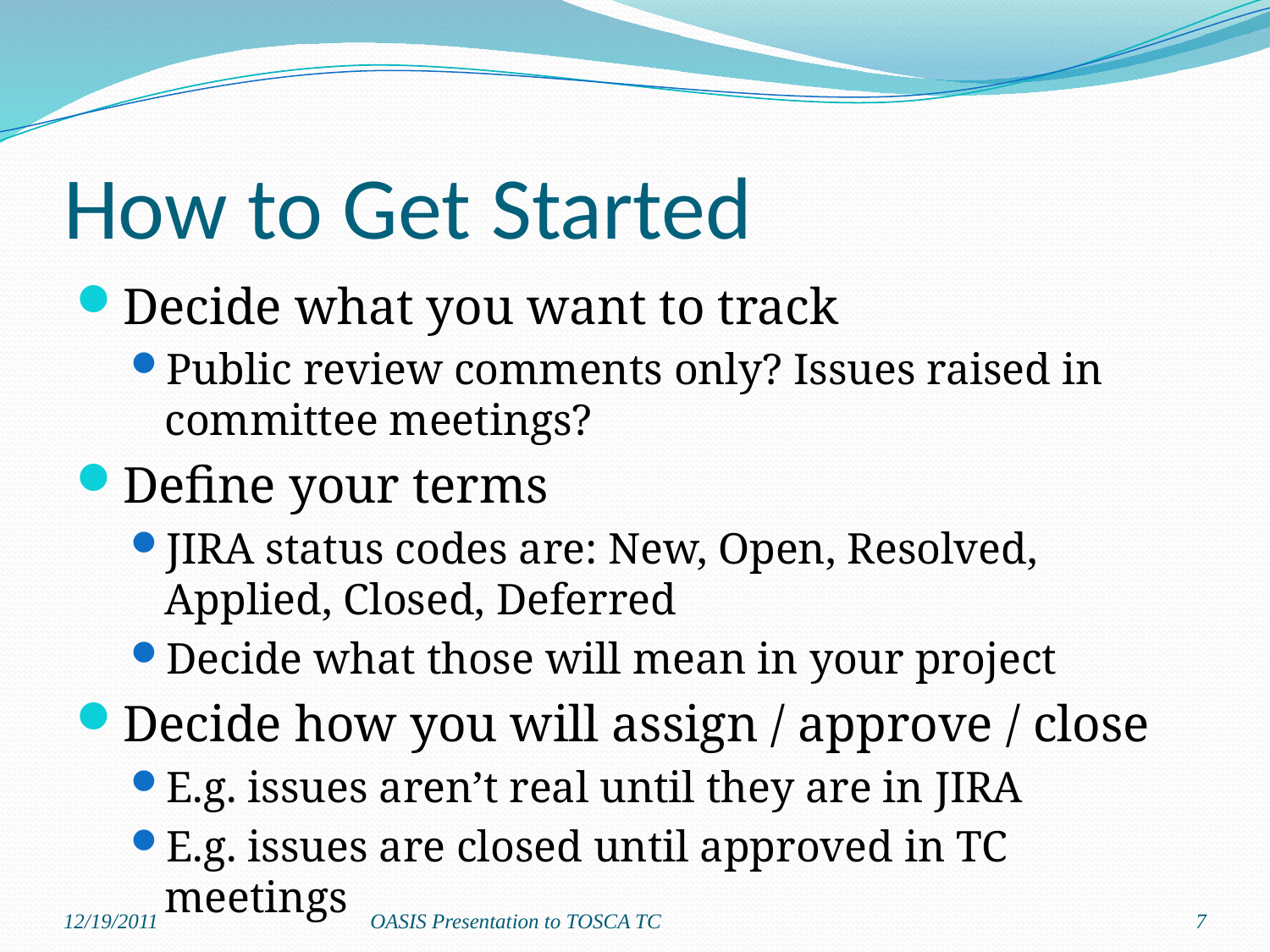

# How to Get Started
Decide what you want to track
Public review comments only? Issues raised in committee meetings?
Define your terms
JIRA status codes are: New, Open, Resolved, Applied, Closed, Deferred
Decide what those will mean in your project
Decide how you will assign / approve / close
E.g. issues aren’t real until they are in JIRA
E.g. issues are closed until approved in TC meetings

12/19/2011
OASIS Presentation to TOSCA TC
7